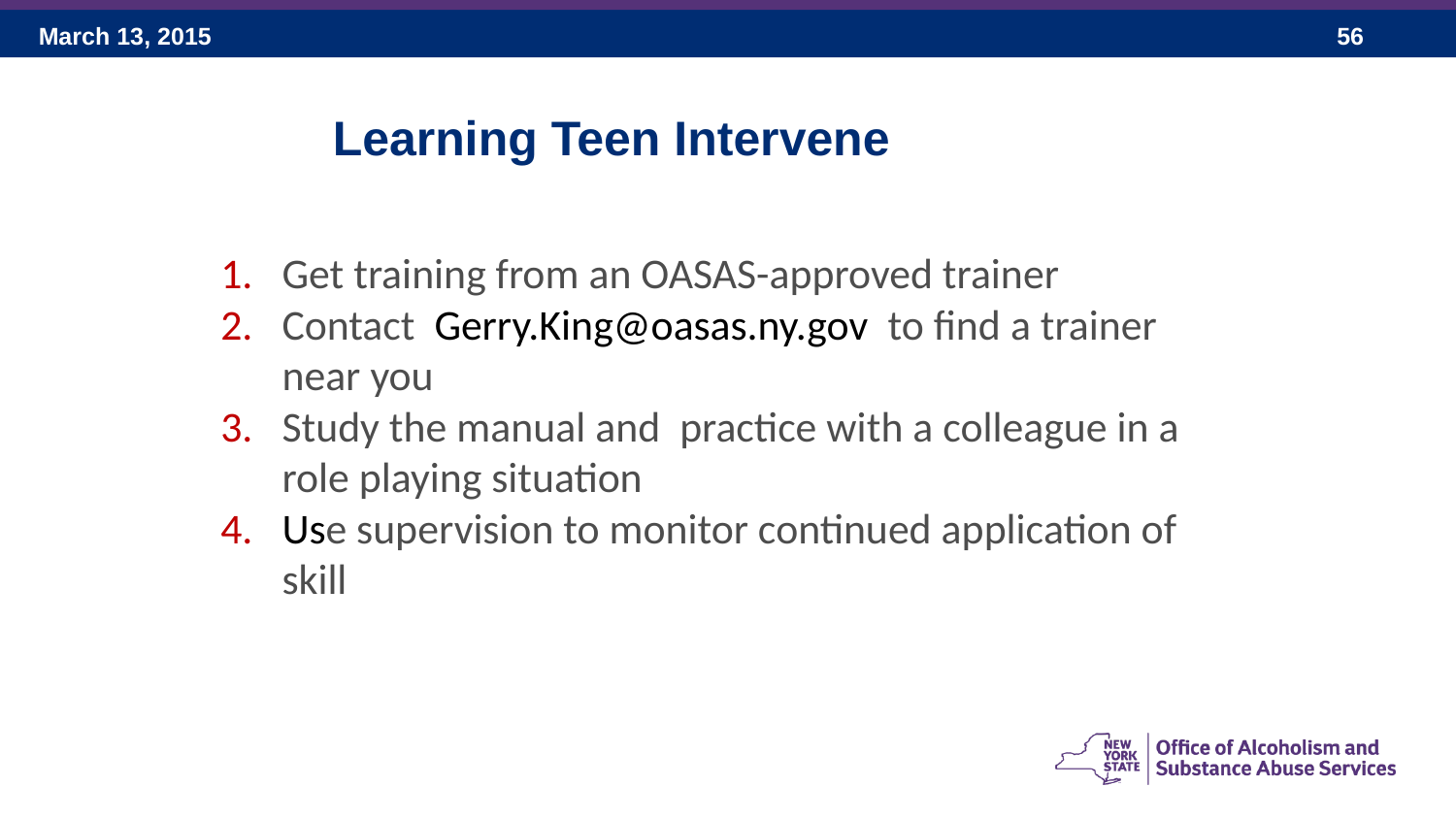

Learning Teen Intervene
Get training from an OASAS-approved trainer
Contact  Gerry.King@oasas.ny.gov  to find a trainer near you
Study the manual and  practice with a colleague in a role playing situation
Use supervision to monitor continued application of skill